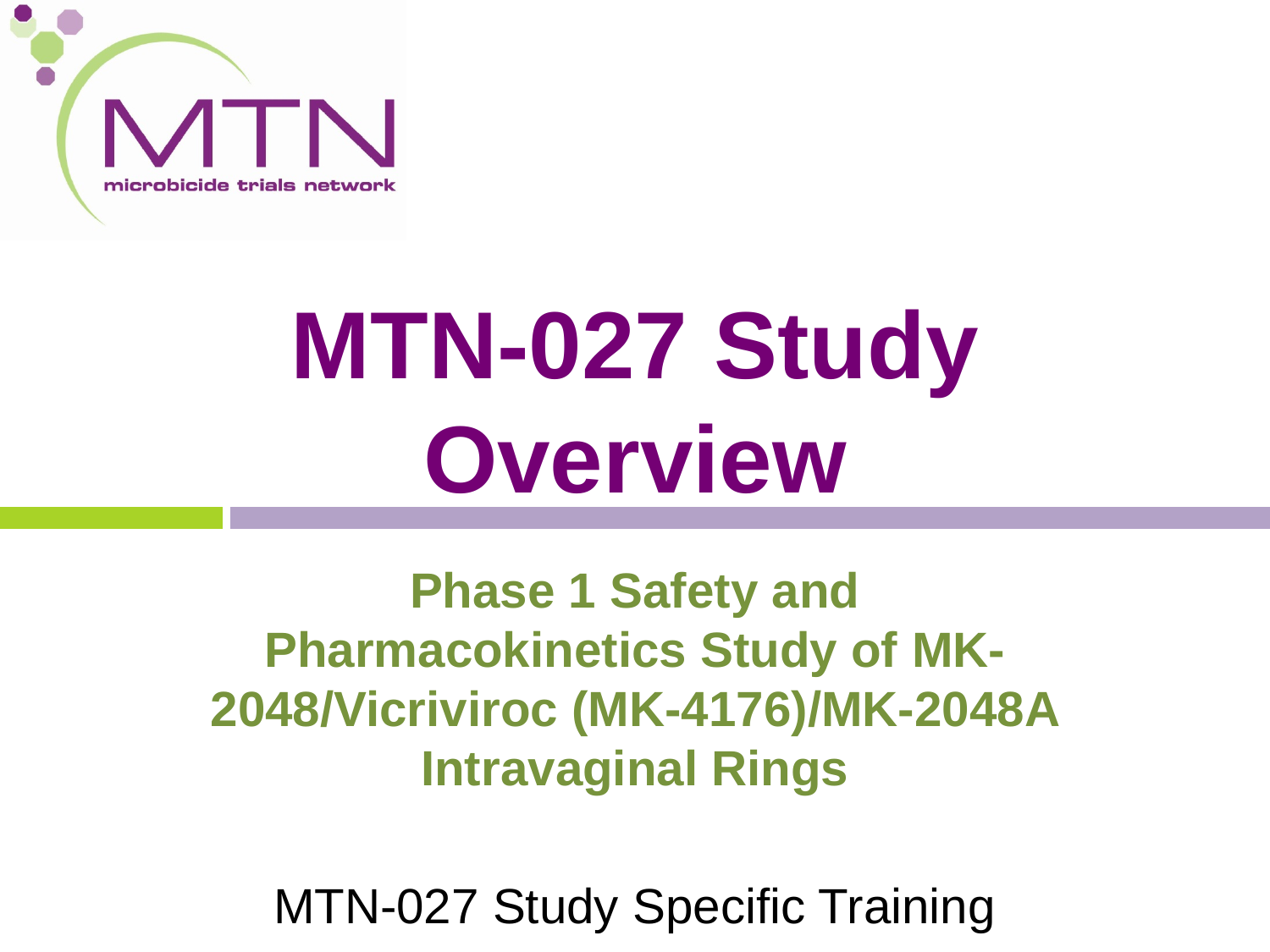

# MTN-027 Study Overview
Phase 1 Safety and Pharmacokinetics Study of MK-2048/Vicriviroc (MK-4176)/MK-2048A Intravaginal Rings

MTN-027 Study Specific Training